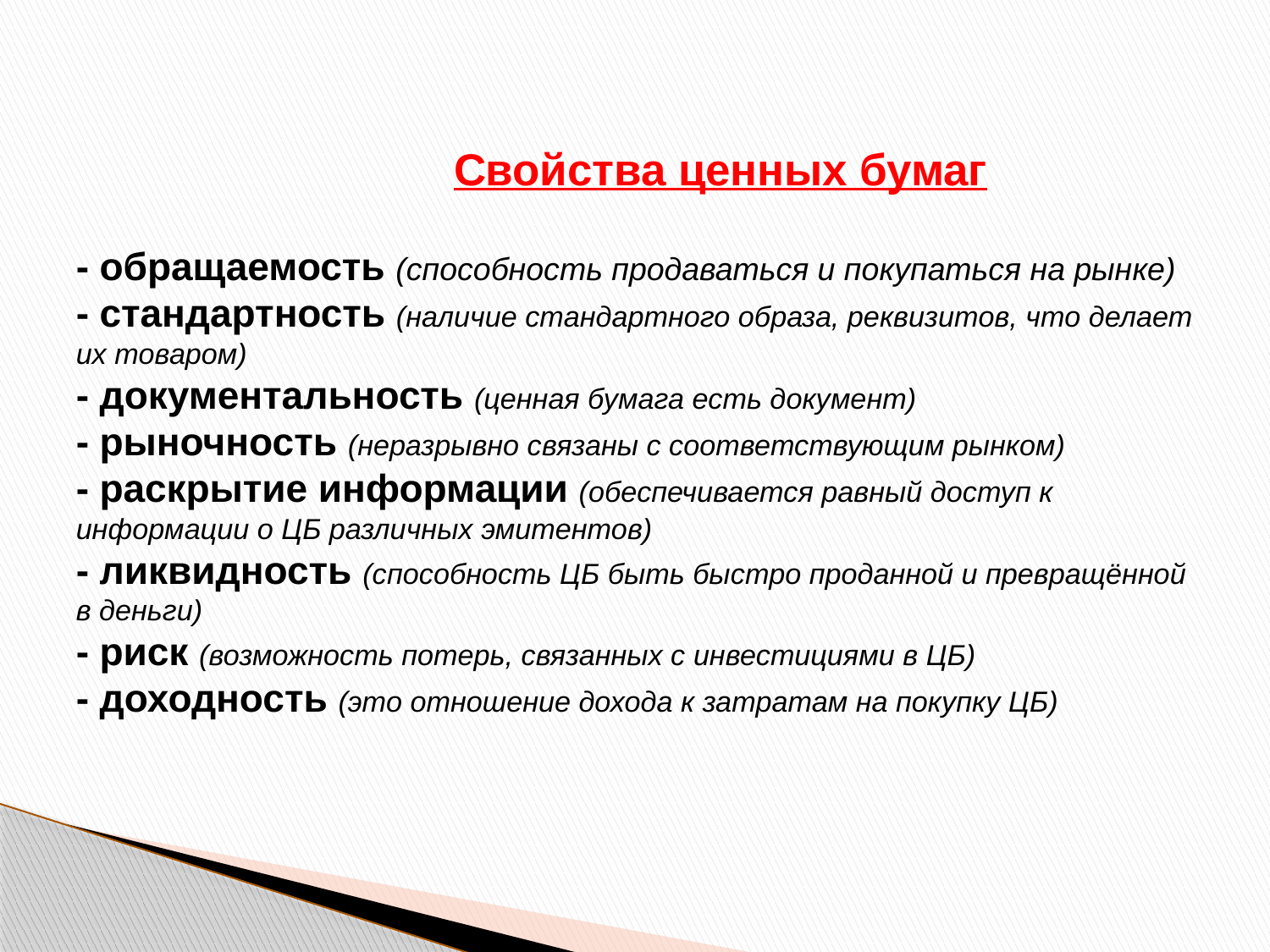

# Свойства ценных бумаг - обращаемость (способность продаваться и покупаться на рынке) - стандартность (наличие стандартного образа, реквизитов, что делает их товаром) - документальность (ценная бумага есть документ) - рыночность (неразрывно связаны с соответствующим рынком) - раскрытие информации (обеспечивается равный доступ к информации о ЦБ различных эмитентов) - ликвидность (способность ЦБ быть быстро проданной и превращённой в деньги) - риск (возможность потерь, связанных с инвестициями в ЦБ) - доходность (это отношение дохода к затратам на покупку ЦБ)